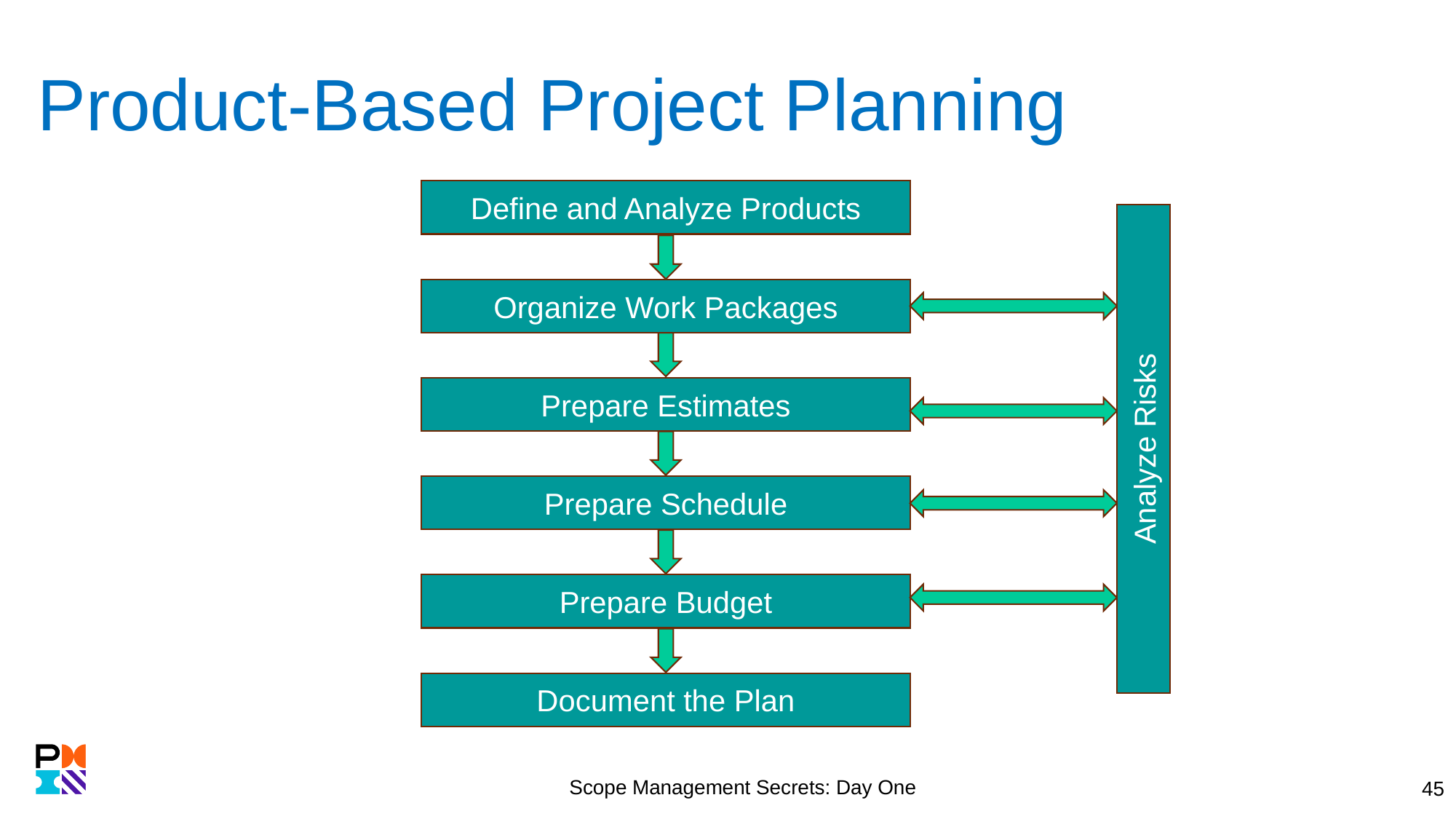

# Product-Based Project Planning
Define and Analyze Products

Organize Work Packages

Prepare Estimates

Analyze Risks

Prepare Schedule

Prepare Budget

Document the Plan
Scope Management Secrets: Day One